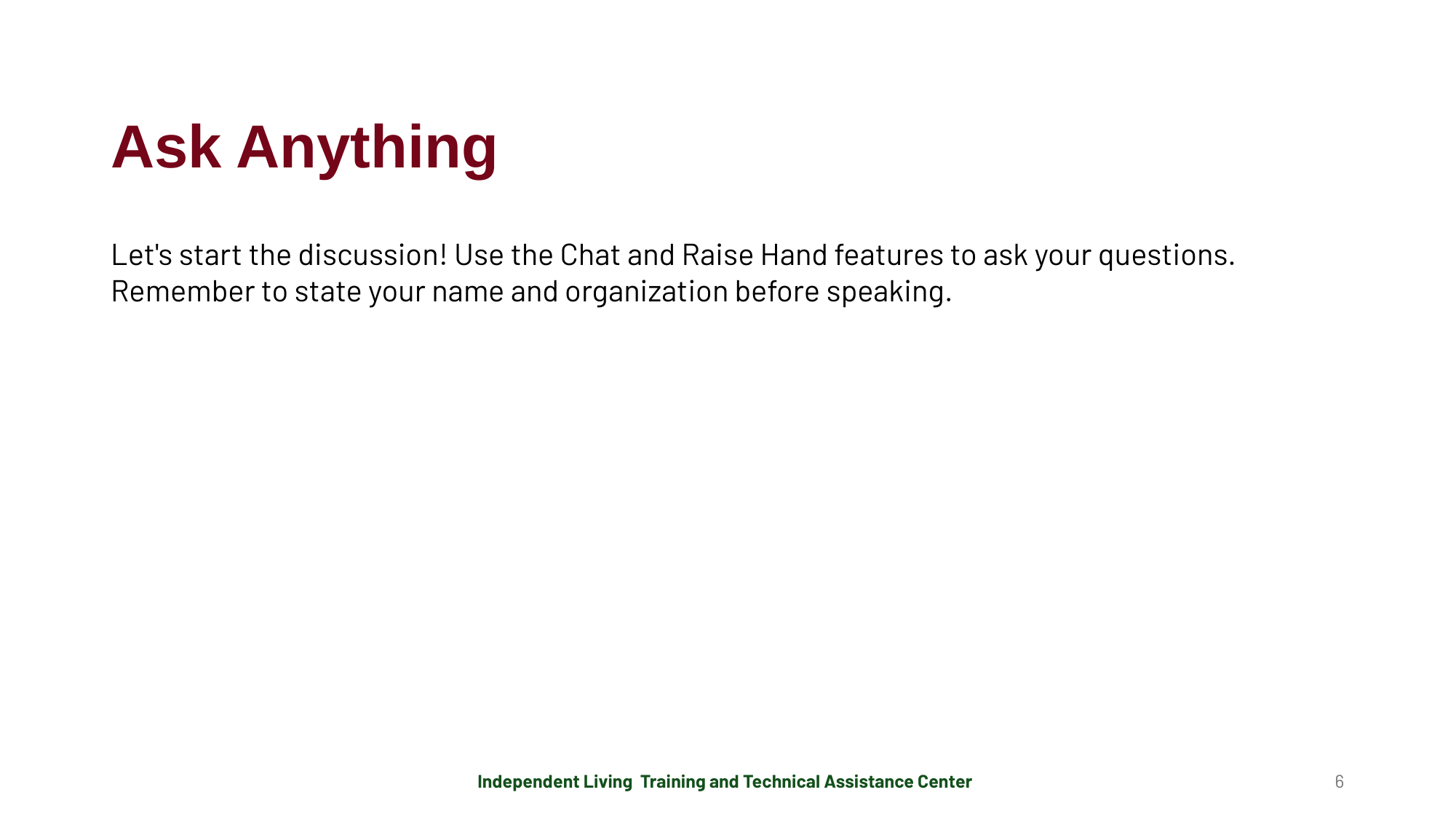

# Ask Anything
Let's start the discussion! Use the Chat and Raise Hand features to ask your questions. Remember to state your name and organization before speaking.
Independent Living  Training and Technical Assistance Center
6